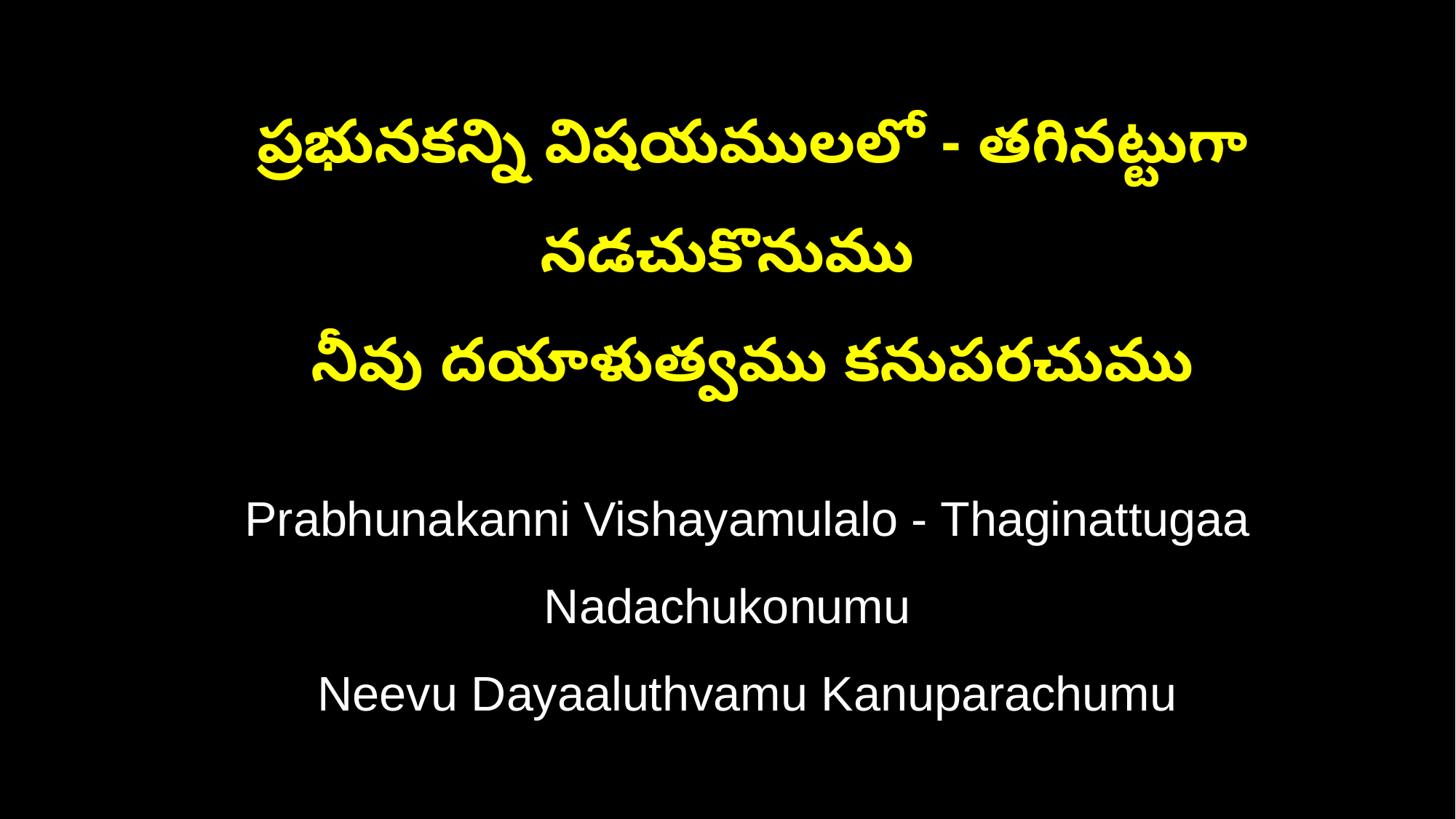

ప్రభునకన్ని విషయములలో - తగినట్టుగా నడచుకొనుము
   నీవు దయాళుత్వము కనుపరచుము
   Prabhunakanni Vishayamulalo - Thaginattugaa Nadachukonumu
   Neevu Dayaaluthvamu Kanuparachumu